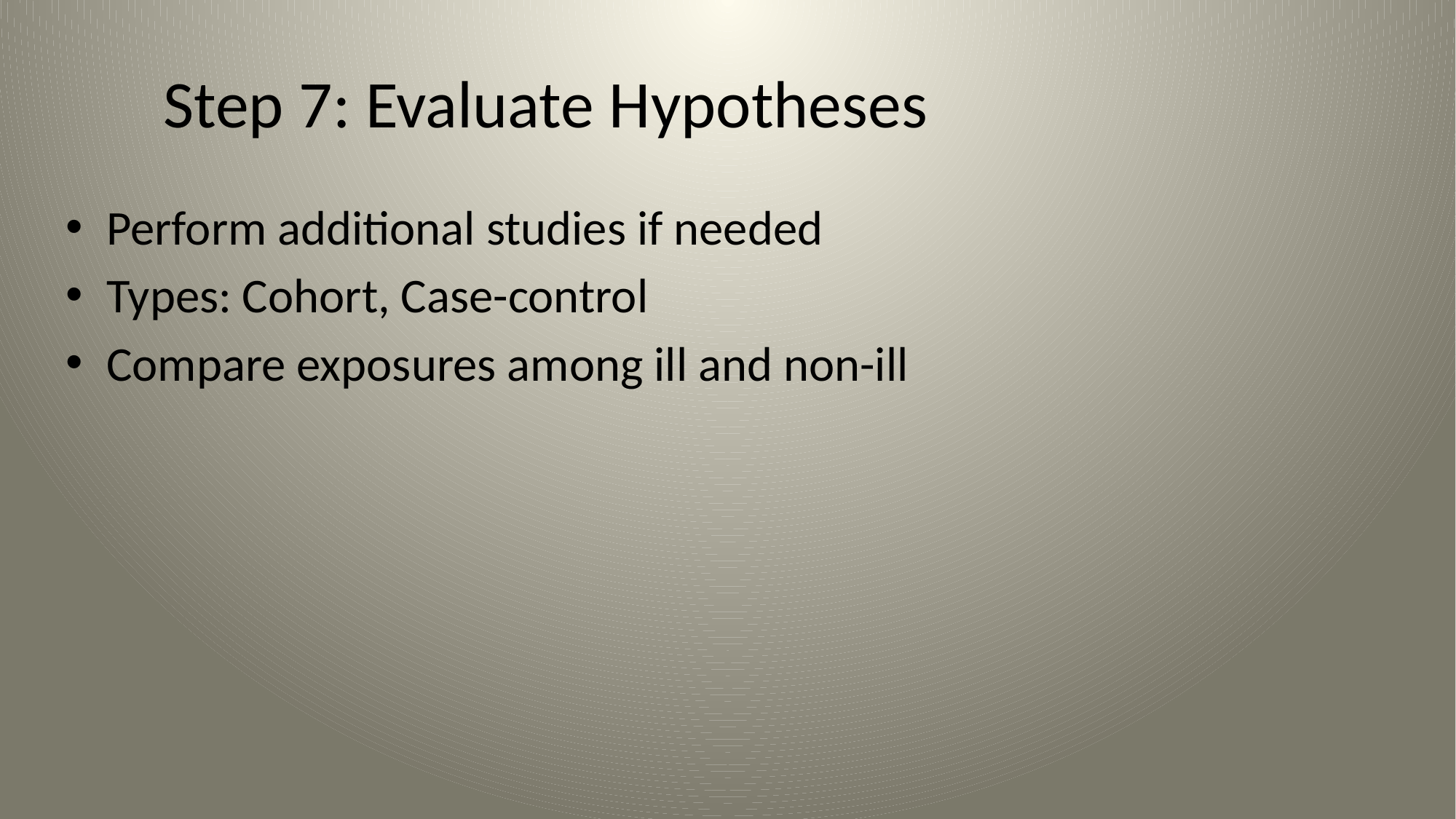

# Step 7: Evaluate Hypotheses
Perform additional studies if needed
Types: Cohort, Case-control
Compare exposures among ill and non-ill